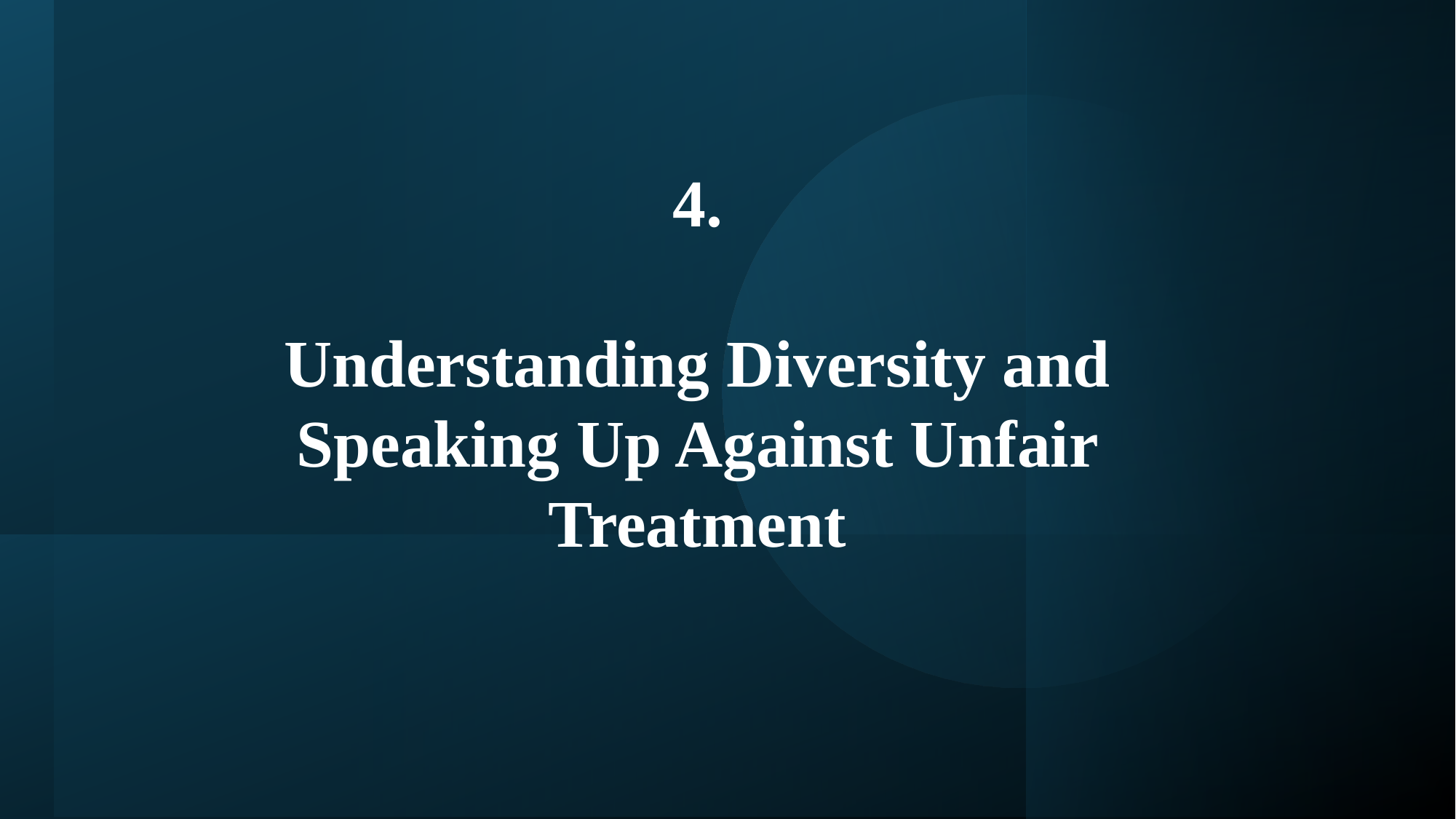

4.

Understanding Diversity and Speaking Up Against Unfair Treatment